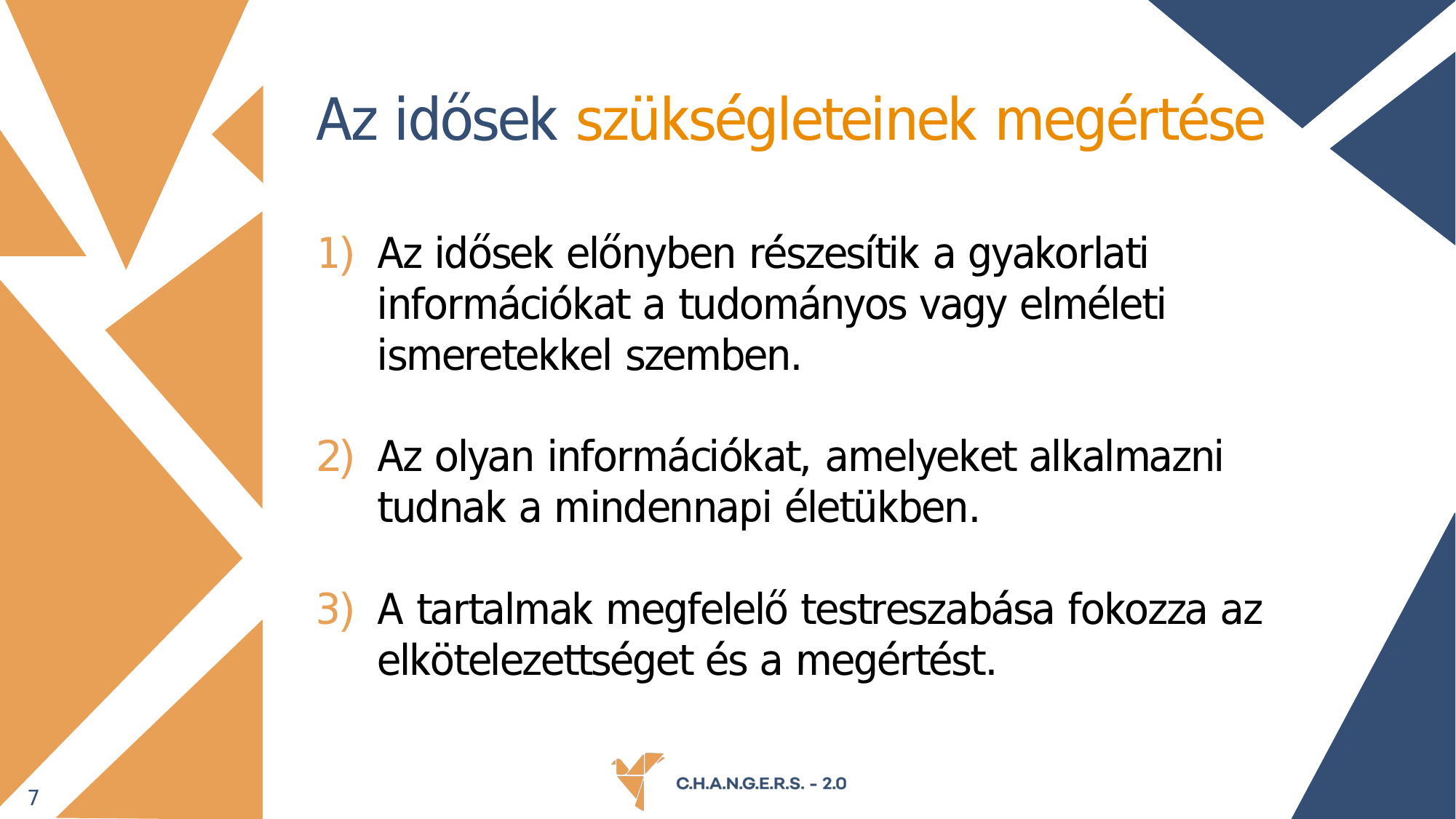

# Az idősek szükségleteinek megértése
Az idősek előnyben részesítik a gyakorlati információkat a tudományos vagy elméleti ismeretekkel szemben.

Az olyan információkat, amelyeket alkalmazni tudnak a mindennapi életükben.

A tartalmak megfelelő testreszabása fokozza az elkötelezettséget és a megértést.